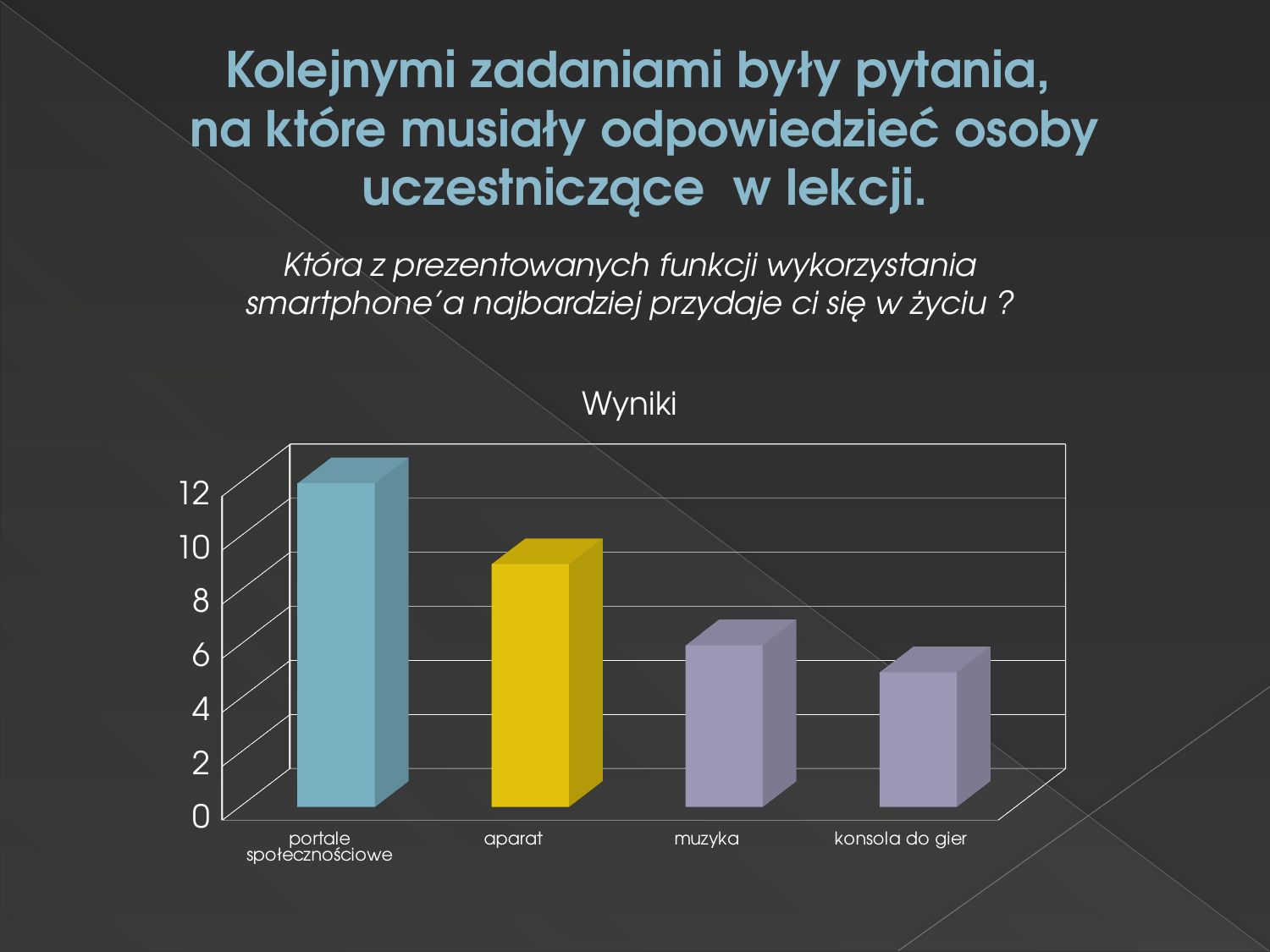

# Kolejnymi zadaniami były pytania, na które musiały odpowiedzieć osoby uczestniczące  w lekcji.
Która z prezentowanych funkcji wykorzystania smartphone’a najbardziej przydaje ci się w życiu ?

[unsupported chart]

Wyniki